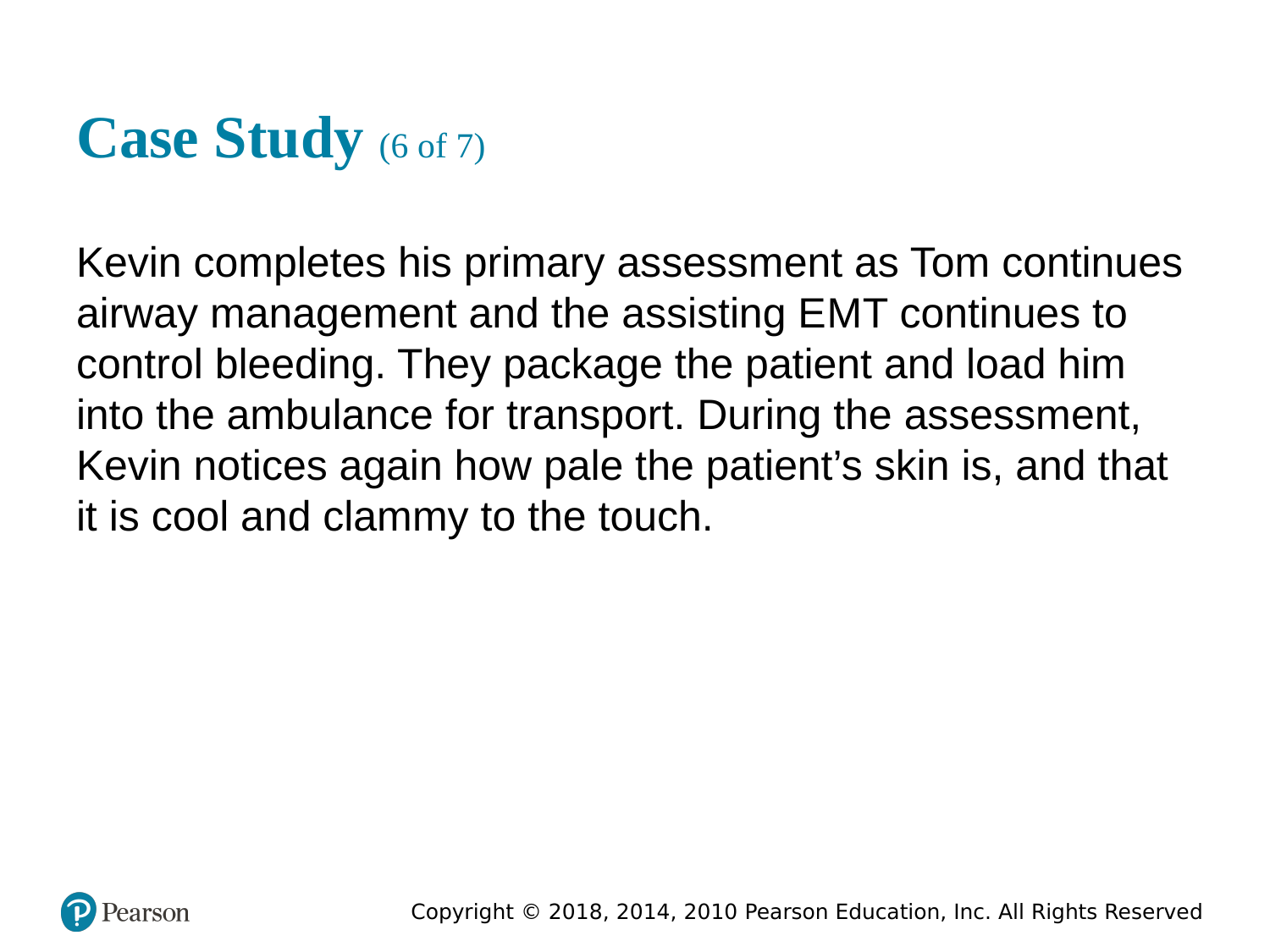

# Case Study (6 of 7)
Kevin completes his primary assessment as Tom continues airway management and the assisting E M T continues to control bleeding. They package the patient and load him into the ambulance for transport. During the assessment, Kevin notices again how pale the patient’s skin is, and that it is cool and clammy to the touch.